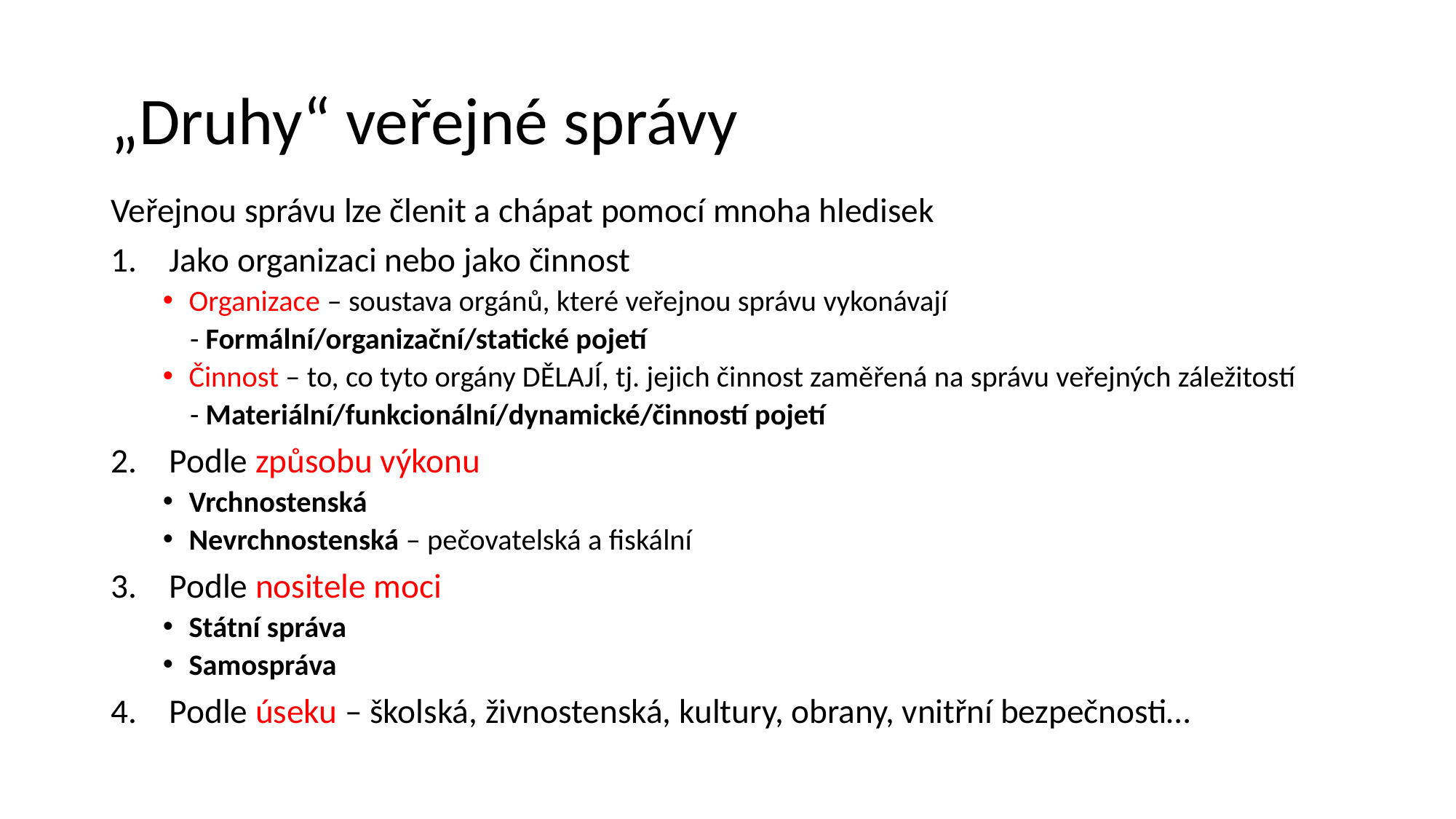

# „Druhy“ veřejné správy
Veřejnou správu lze členit a chápat pomocí mnoha hledisek
Jako organizaci nebo jako činnost
Organizace – soustava orgánů, které veřejnou správu vykonávají
    - Formální/organizační/statické pojetí
Činnost – to, co tyto orgány DĚLAJÍ, tj. jejich činnost zaměřená na správu veřejných záležitostí
    - Materiální/funkcionální/dynamické/činností pojetí
Podle způsobu výkonu
Vrchnostenská
Nevrchnostenská – pečovatelská a fiskální
Podle nositele moci
Státní správa
Samospráva
Podle úseku – školská, živnostenská, kultury, obrany, vnitřní bezpečnosti…